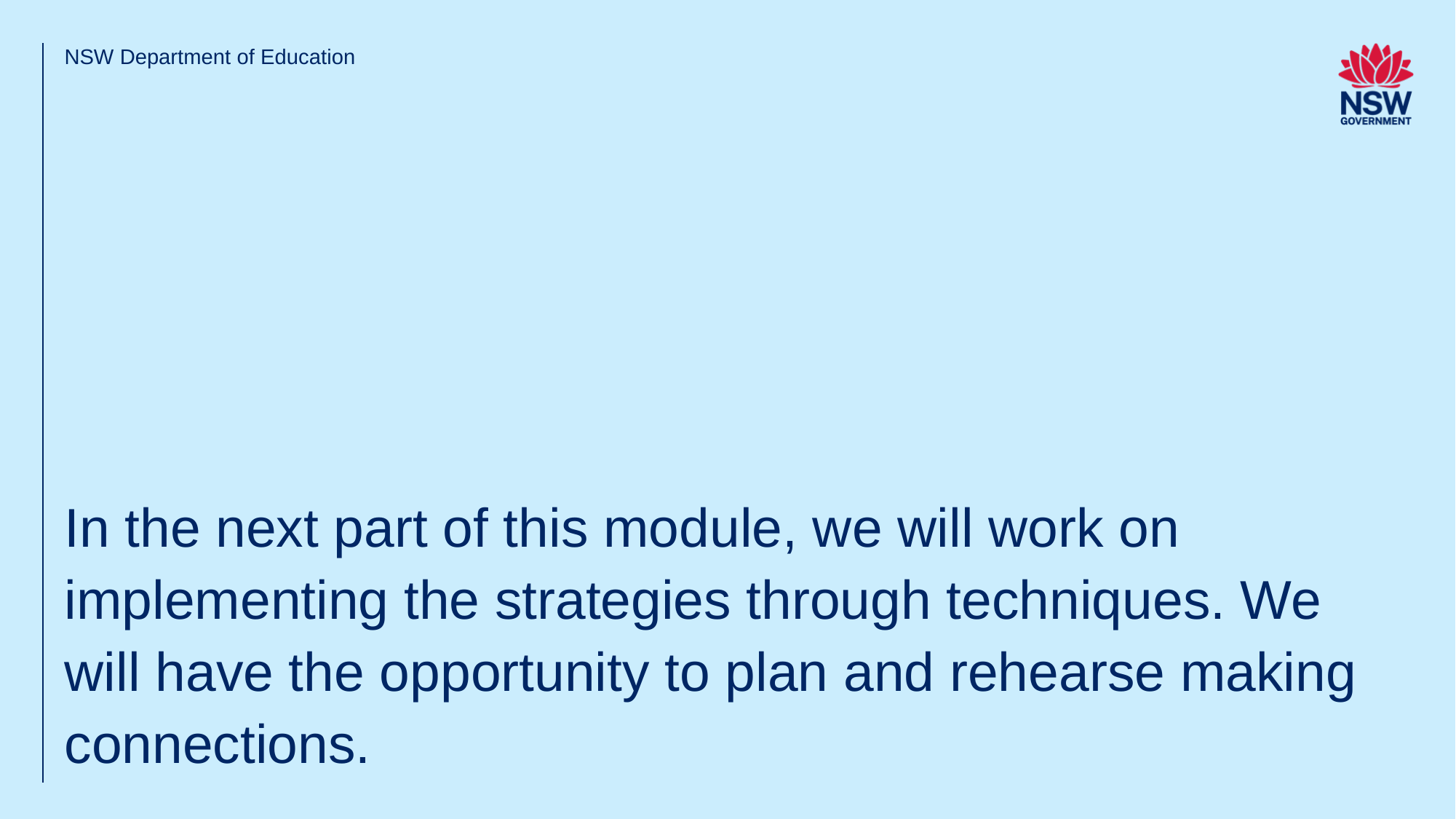

NSW Department of Education

# In the next part of this module, we will work on implementing the strategies through techniques. We will have the opportunity to plan and rehearse making connections.